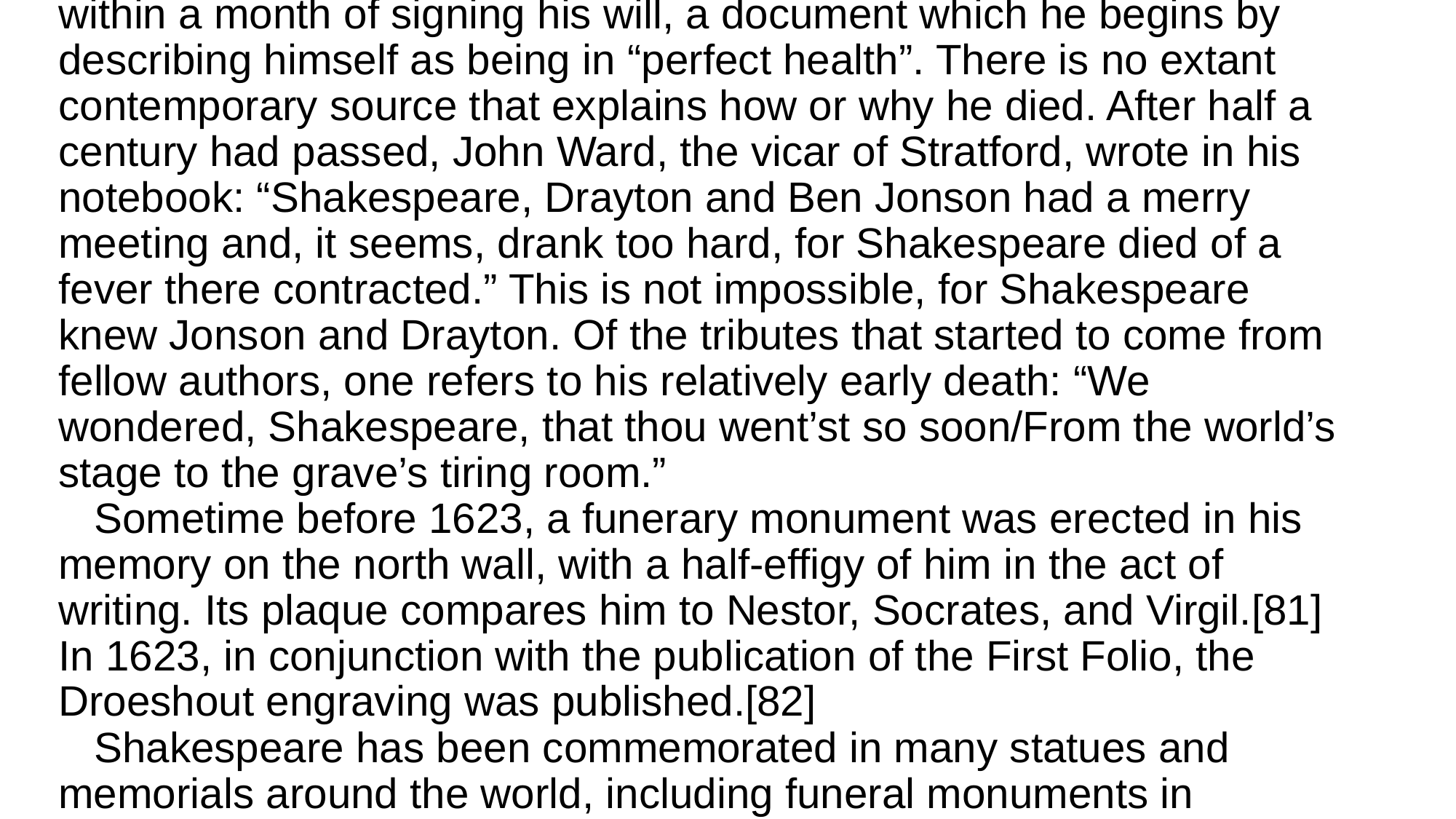

# Shakespeare died on 23 April 1616, at the age of 52. He died within a month of signing his will, a document which he begins by describing himself as being in “perfect health”. There is no extant contemporary source that explains how or why he died. After half a century had passed, John Ward, the vicar of Stratford, wrote in his notebook: “Shakespeare, Drayton and Ben Jonson had a merry meeting and, it seems, drank too hard, for Shakespeare died of a fever there contracted.” This is not impossible, for Shakespeare knew Jonson and Drayton. Of the tributes that started to come from fellow authors, one refers to his relatively early death: “We wondered, Shakespeare, that thou went’st so soon/From the world’s stage to the grave’s tiring room.” Sometime before 1623, a funerary monument was erected in his memory on the north wall, with a half-effigy of him in the act of writing. Its plaque compares him to Nestor, Socrates, and Virgil.[81] In 1623, in conjunction with the publication of the First Folio, the Droeshout engraving was published.[82] Shakespeare has been commemorated in many statues and memorials around the world, including funeral monuments in Southwark Cathedral and Poets' Corner in Westminster Abbey.